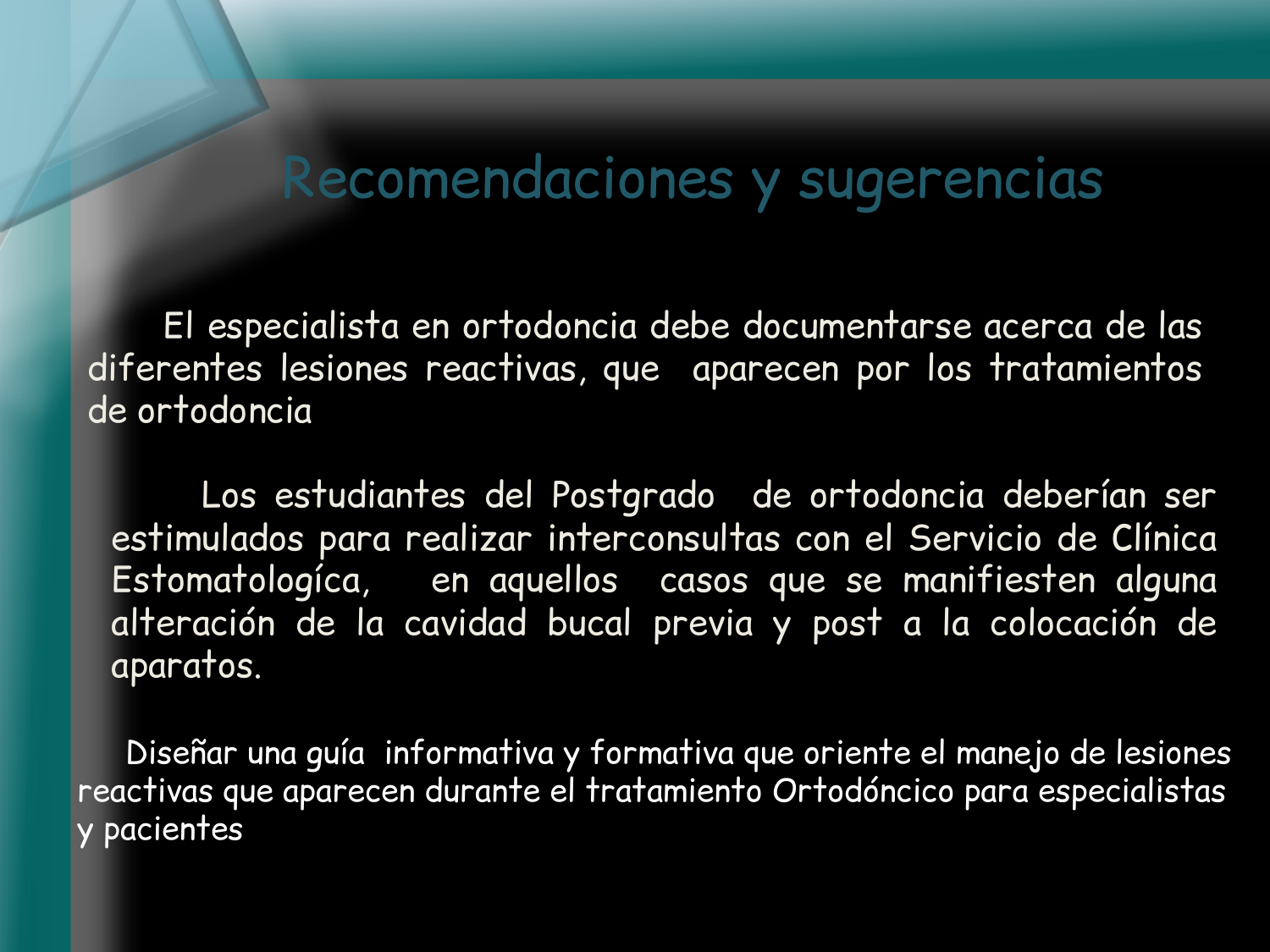

Recomendaciones y sugerencias
      El especialista en ortodoncia debe documentarse acerca de las diferentes lesiones reactivas, que  aparecen por los tratamientos de ortodoncia
     Los estudiantes del Postgrado  de ortodoncia deberían ser estimulados para realizar interconsultas con el Servicio de Clínica Estomatologíca,   en aquellos  casos que se manifiesten alguna alteración de la cavidad bucal previa y post a la colocación de aparatos.
     Diseñar una guía  informativa y formativa que oriente el manejo de lesiones reactivas que aparecen durante el tratamiento Ortodóncico para especialistas
y pacientes